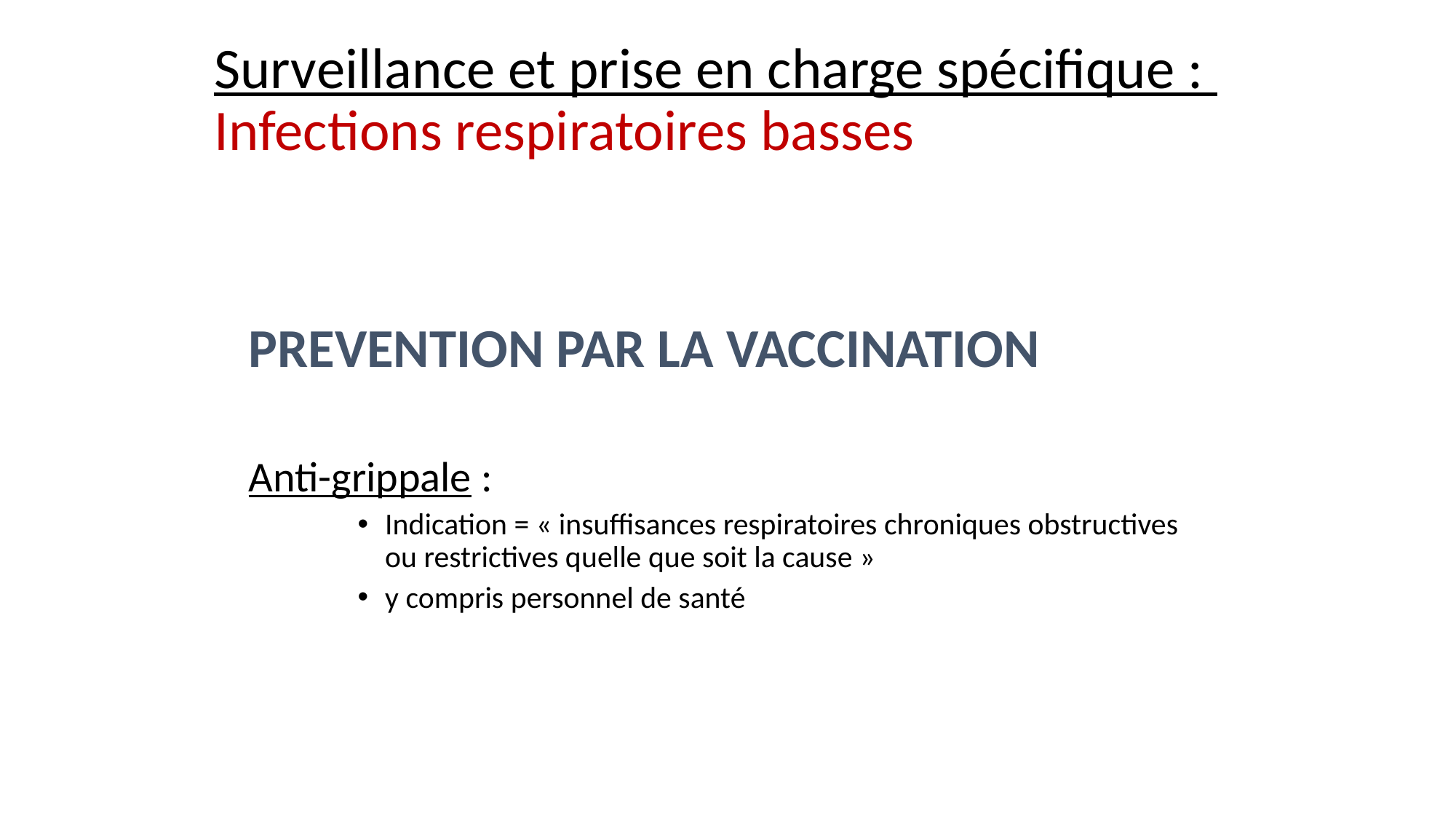

# Surveillance et prise en charge spécifique : Infections respiratoires basses
PREVENTION PAR LA VACCINATION

Anti-grippale :
Indication = « insuffisances respiratoires chroniques obstructives ou restrictives quelle que soit la cause »
y compris personnel de santé